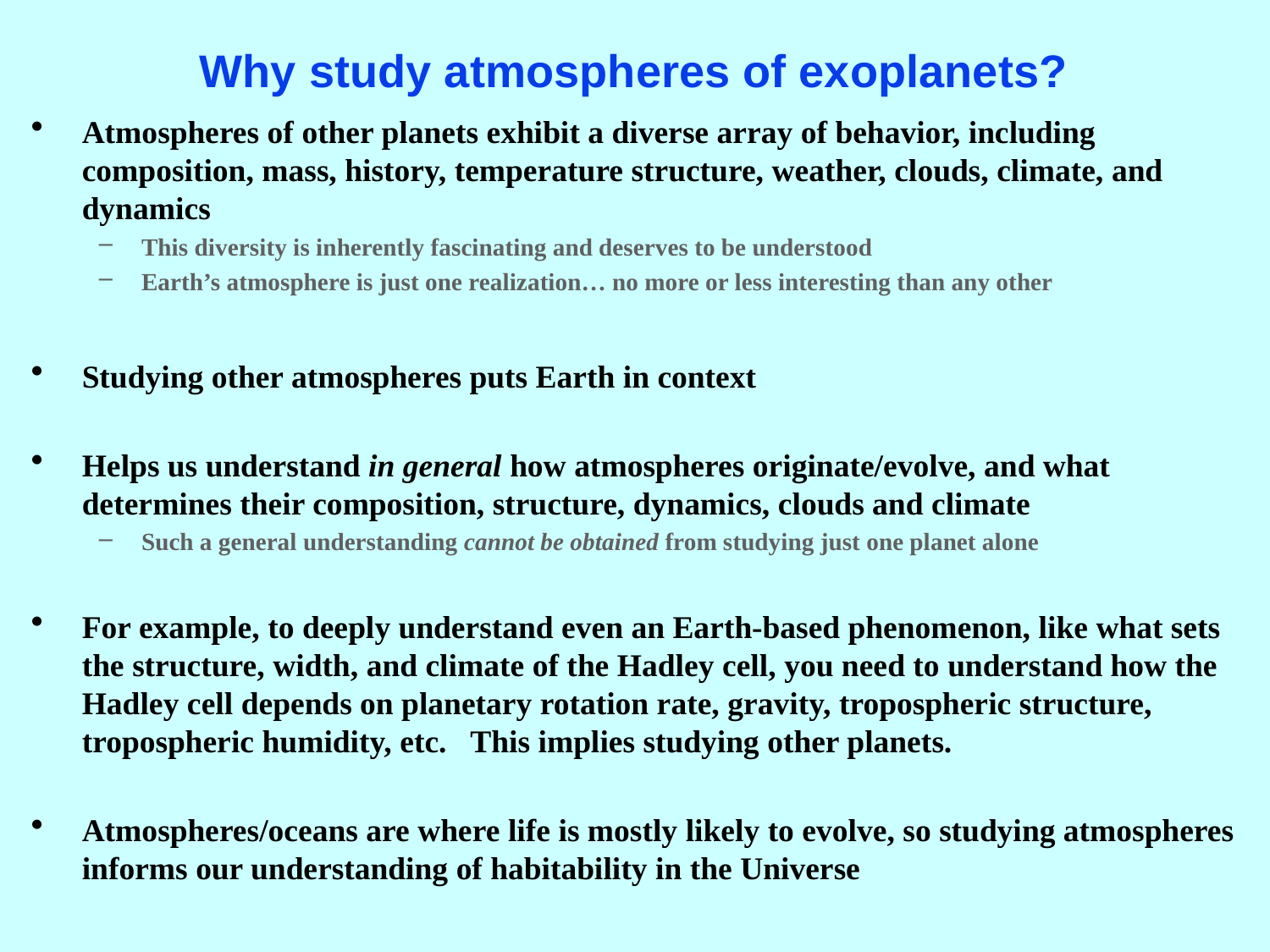

# Why study atmospheres of exoplanets?
Atmospheres of other planets exhibit a diverse array of behavior, including composition, mass, history, temperature structure, weather, clouds, climate, and dynamics
This diversity is inherently fascinating and deserves to be understood
Earth’s atmosphere is just one realization… no more or less interesting than any other

Studying other atmospheres puts Earth in context

Helps us understand in general how atmospheres originate/evolve, and what determines their composition, structure, dynamics, clouds and climate
Such a general understanding cannot be obtained from studying just one planet alone

For example, to deeply understand even an Earth-based phenomenon, like what sets the structure, width, and climate of the Hadley cell, you need to understand how the Hadley cell depends on planetary rotation rate, gravity, tropospheric structure, tropospheric humidity, etc.   This implies studying other planets.

Atmospheres/oceans are where life is mostly likely to evolve, so studying atmospheres informs our understanding of habitability in the Universe